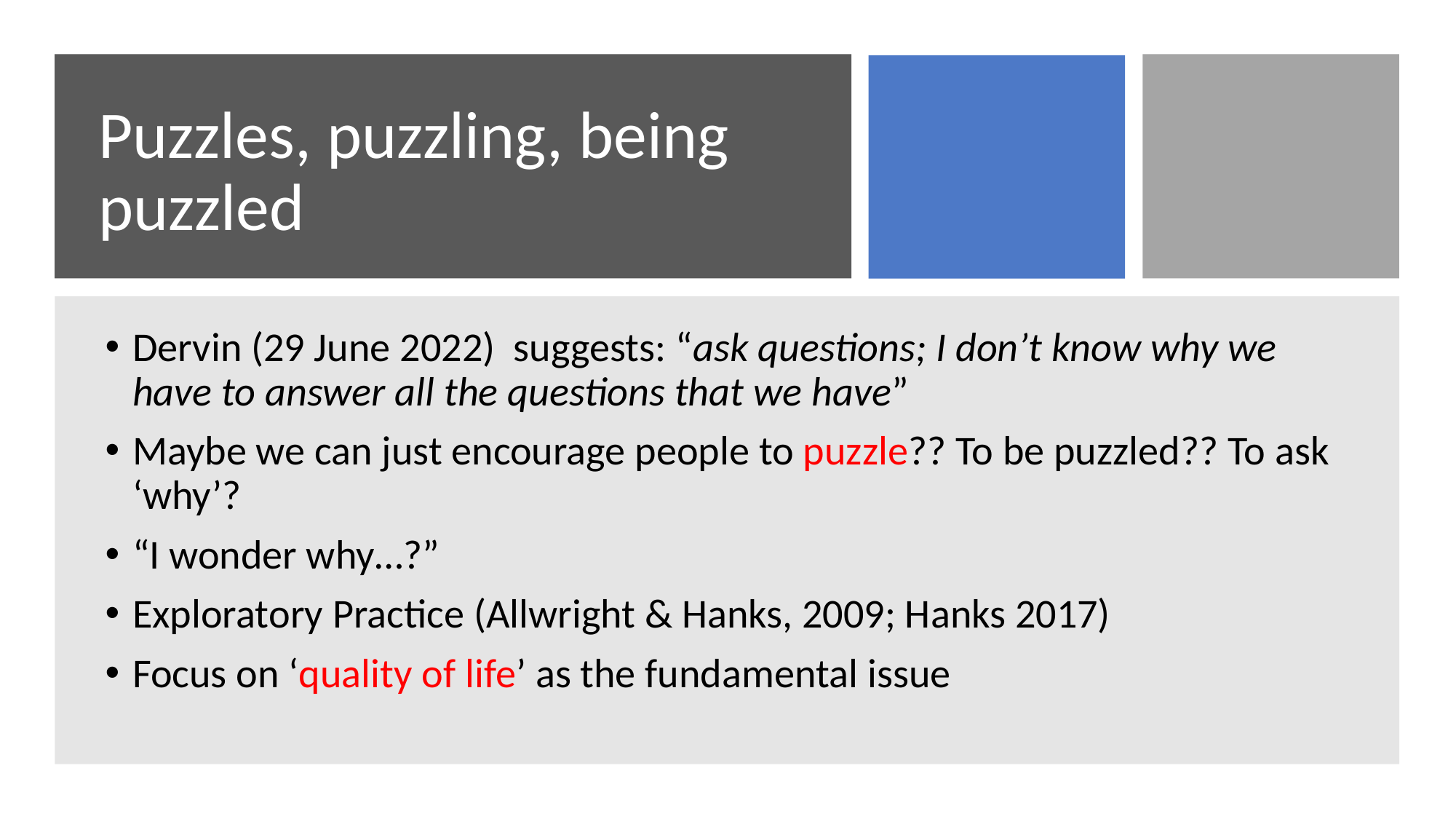

# Puzzles, puzzling, being puzzled
Dervin (29 June 2022)  suggests: “ask questions; I don’t know why we have to answer all the questions that we have”
Maybe we can just encourage people to puzzle?? To be puzzled?? To ask ‘why’?
“I wonder why…?”
Exploratory Practice (Allwright & Hanks, 2009; Hanks 2017)
Focus on ‘quality of life’ as the fundamental issue